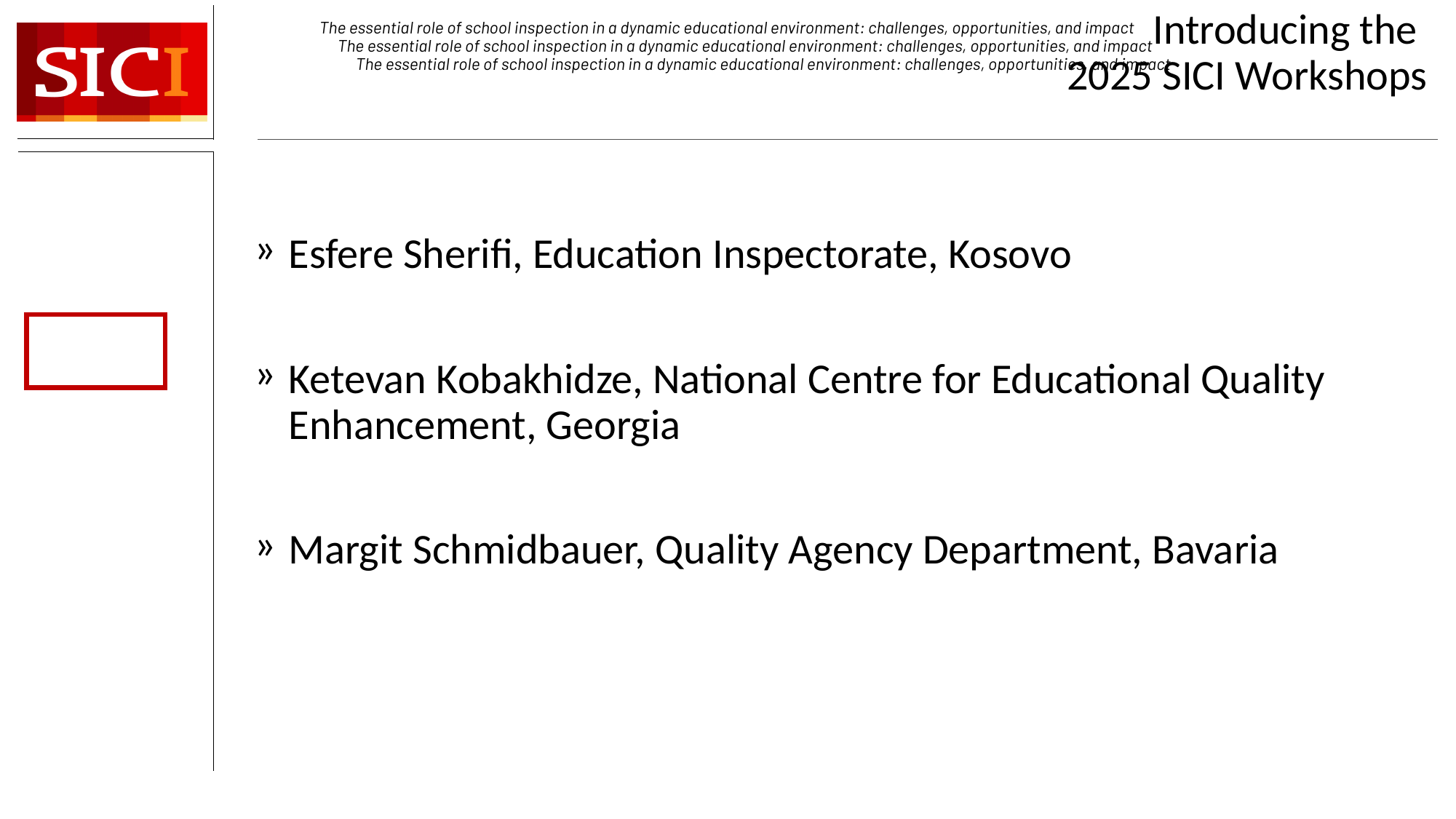

The essential role of school inspection in a dynamic educational environment: challenges, opportunities, and impact
# Introducing the 2025 SICI Workshops
The essential role of school inspection in a dynamic educational environment: challenges, opportunities, and impact
The essential role of school inspection in a dynamic educational environment: challenges, opportunities, and impact

Esfere Sherifi, Education Inspectorate, Kosovo

Ketevan Kobakhidze, National Centre for Educational Quality Enhancement, Georgia

Margit Schmidbauer, Quality Agency Department, Bavaria